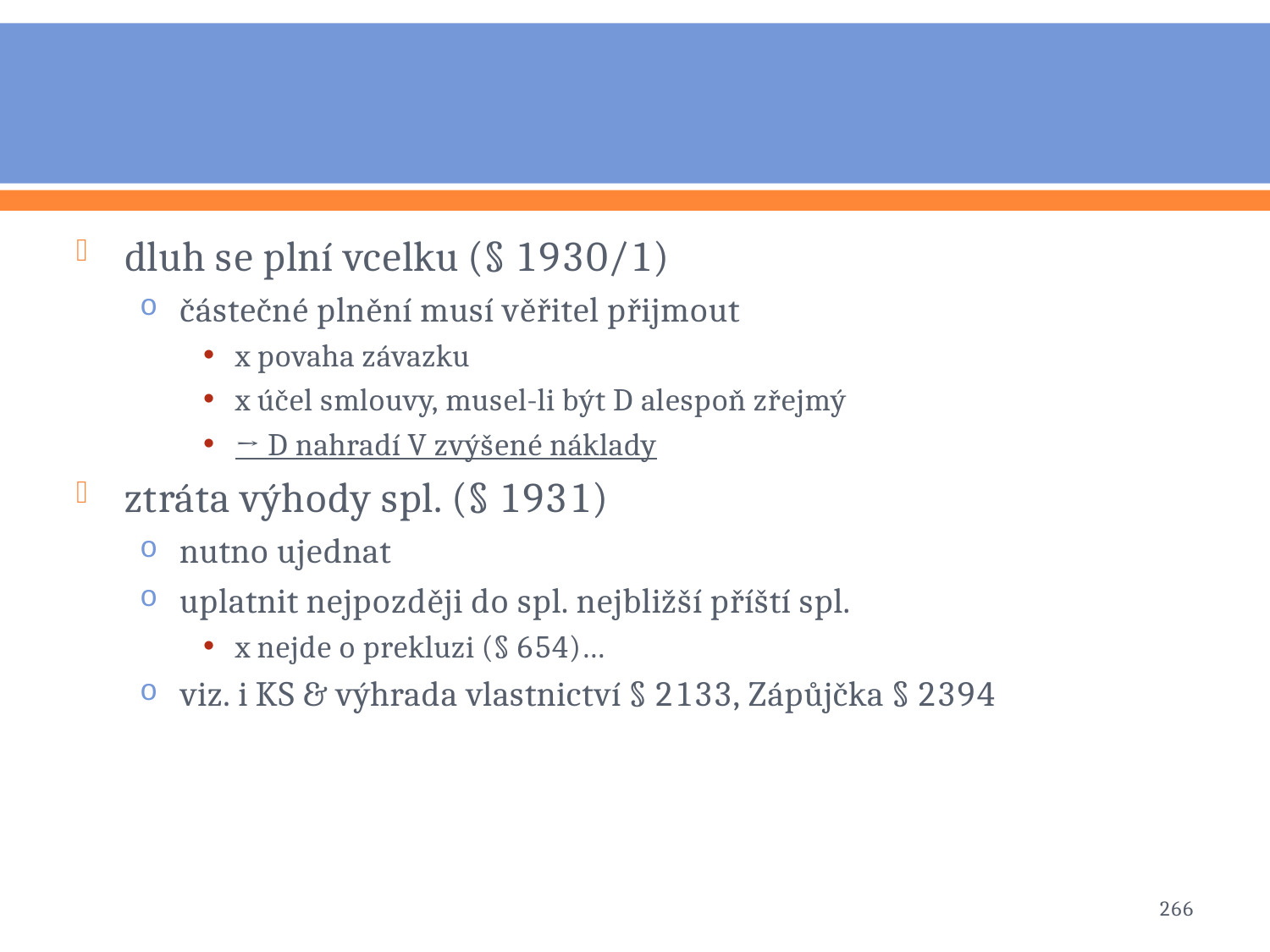

#
dluh se plní vcelku (§ 1930/1)
částečné plnění musí věřitel přijmout
x povaha závazku
x účel smlouvy, musel-li být D alespoň zřejmý
→ D nahradí V zvýšené náklady
ztráta výhody spl. (§ 1931)
nutno ujednat
uplatnit nejpozději do spl. nejbližší příští spl.
x nejde o prekluzi (§ 654)…
viz. i KS & výhrada vlastnictví § 2133, Zápůjčka § 2394
266